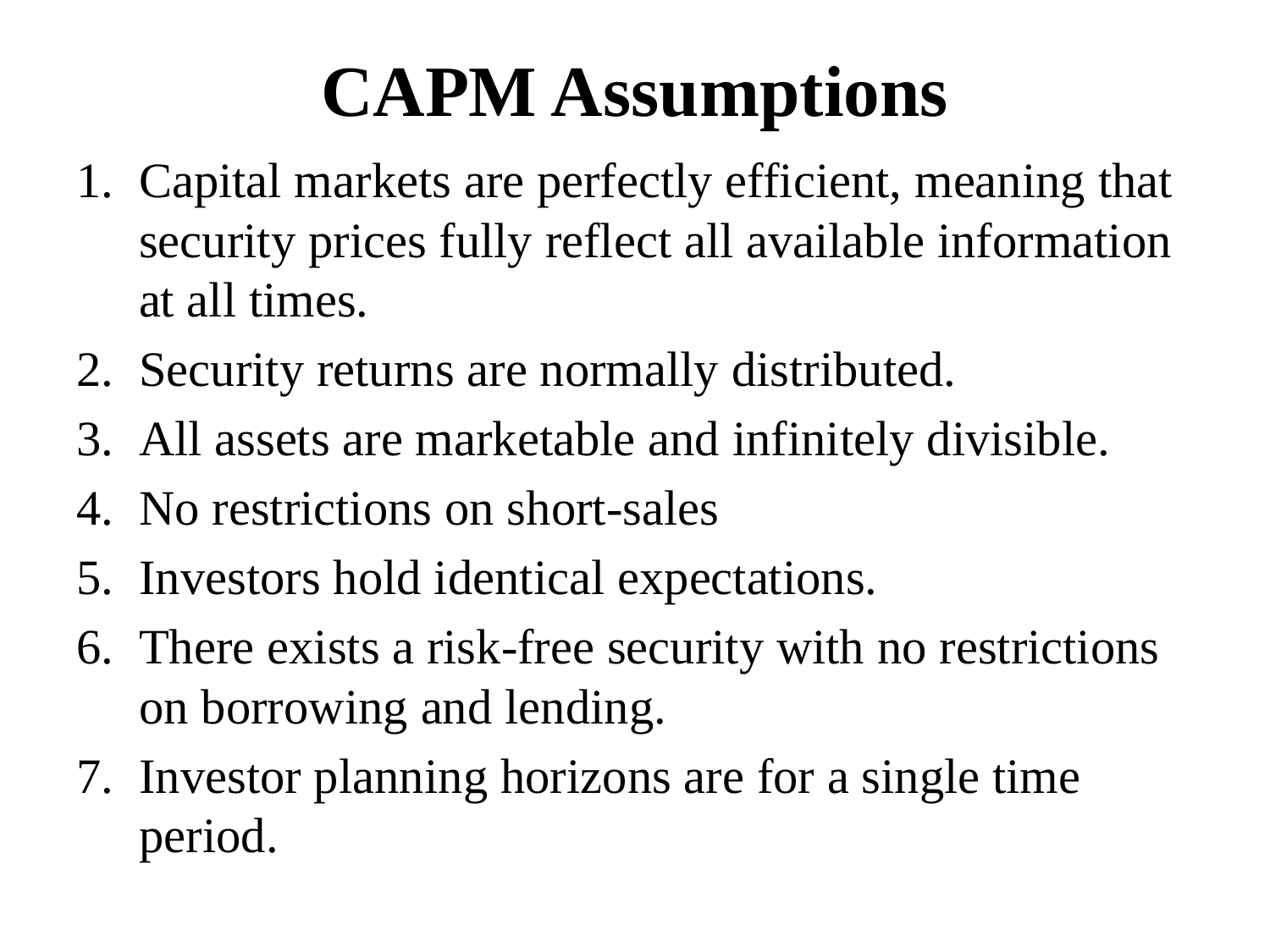

# CAPM Assumptions
Capital markets are perfectly efficient, meaning that security prices fully reflect all available information at all times.
Security returns are normally distributed.
All assets are marketable and infinitely divisible.
No restrictions on short‑sales
Investors hold identical expectations.
There exists a risk-free security with no restrictions on borrowing and lending.
Investor planning horizons are for a single time period.